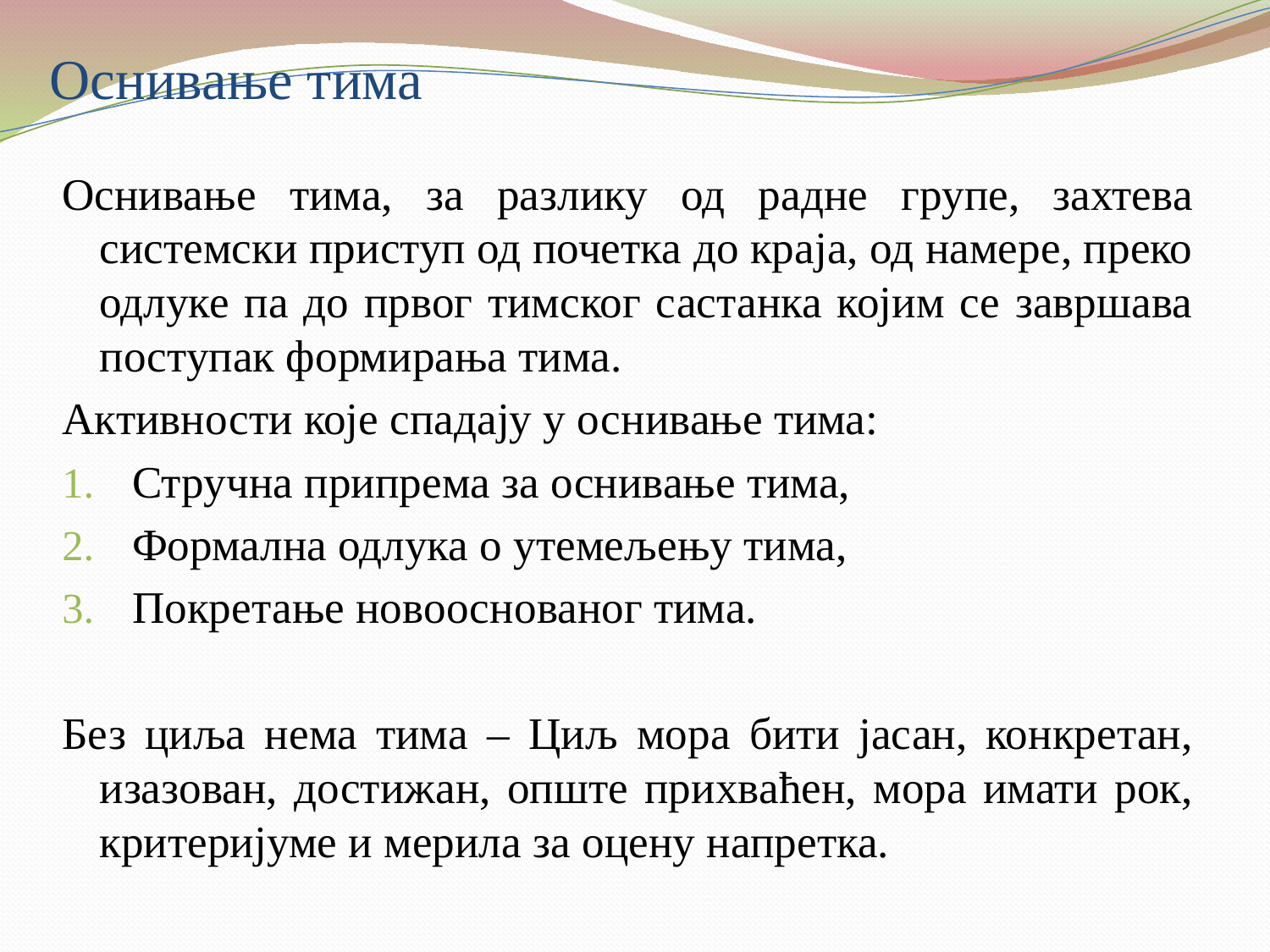

# Оснивање тима
Оснивање тима, за разлику од радне групе, захтева системски приступ од почетка до краја, од намере, преко одлуке па до првог тимског састанка којим се завршава поступак формирања тима.
Активности које спадају у оснивање тима:
Стручна припрема за оснивање тима,
Формална одлука о утемељењу тима,
Покретање новооснованог тима.

Без циља нема тима – Циљ мора бити јасан, конкретан, изазован, достижан, опште прихваћен, мора имати рок, критеријуме и мерила за оцену напретка.